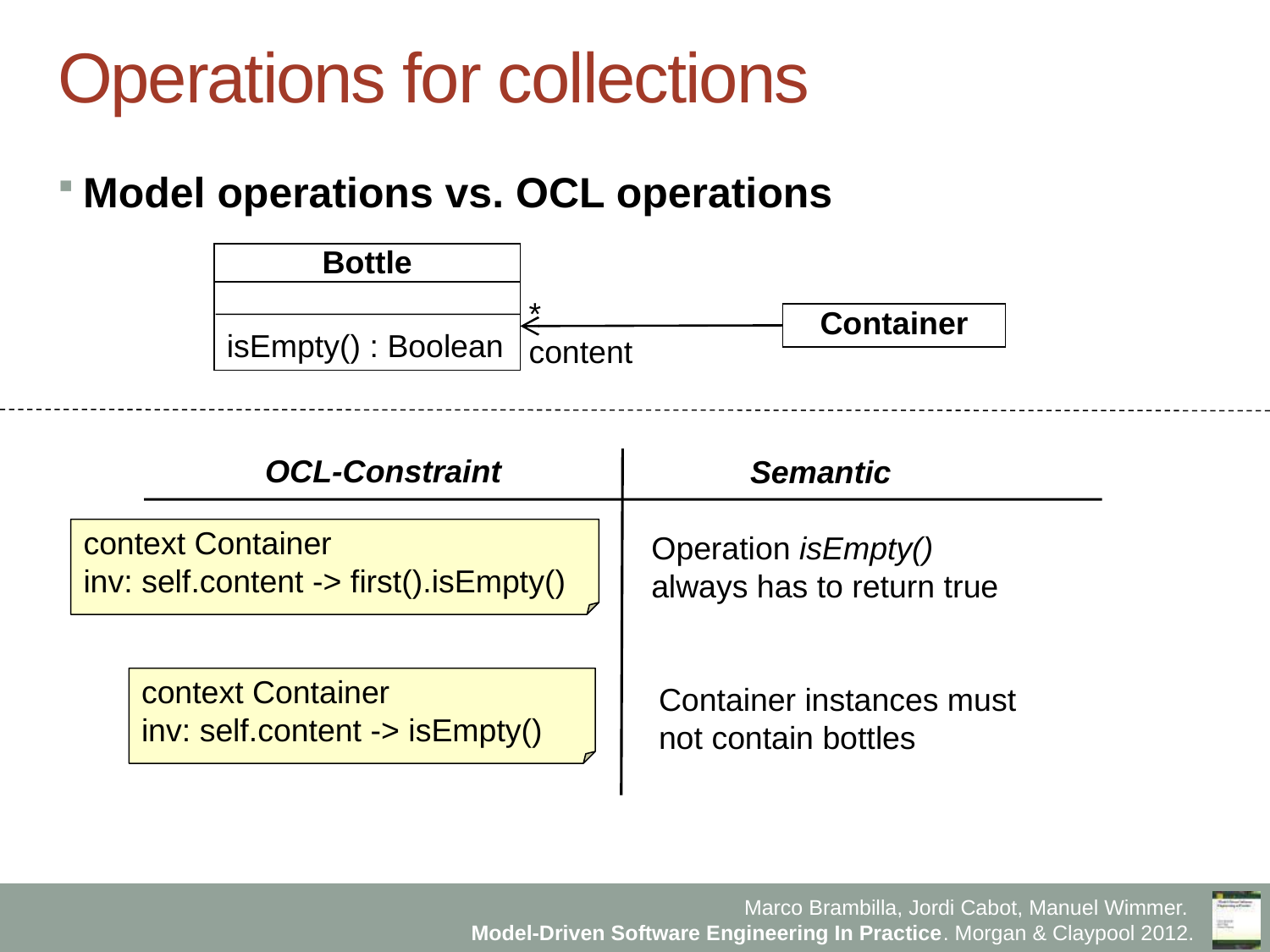

# Operations for collections
Model operations vs. OCL operations

Bottle

isEmpty() : Boolean
*
content
Container

OCL-Constraint
Semantic

context Container
inv: self.content -> first().isEmpty()
Operation isEmpty() always has to return true
context Container
inv: self.content -> isEmpty()
Container instances must not contain bottles